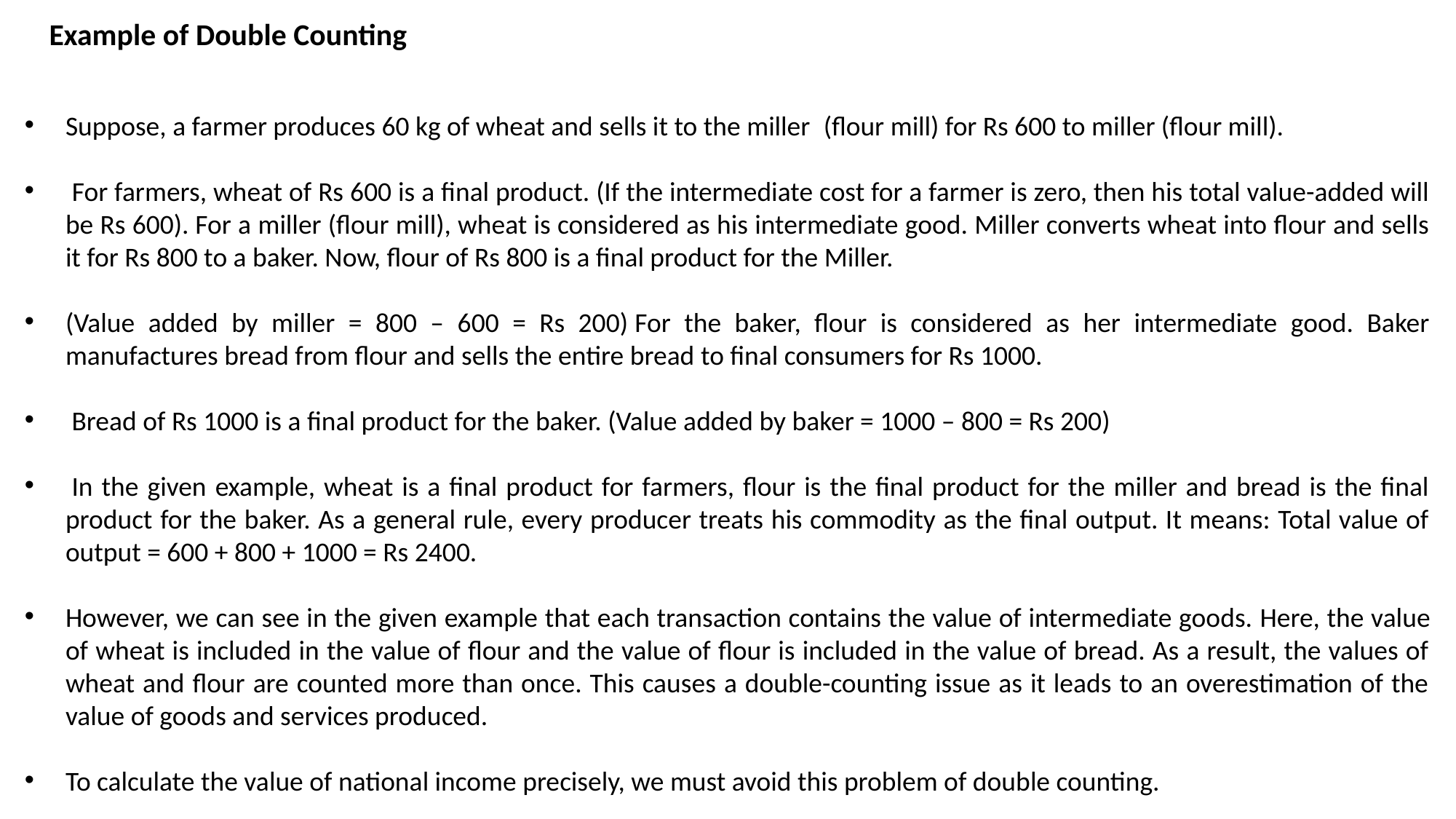

Example of Double Counting

Suppose, a farmer produces 60 kg of wheat and sells it to the miller  (flour mill) for Rs 600 to miller (flour mill).

 For farmers, wheat of Rs 600 is a final product. (If the intermediate cost for a farmer is zero, then his total value-added will be Rs 600). For a miller (flour mill), wheat is considered as his intermediate good. Miller converts wheat into flour and sells it for Rs 800 to a baker. Now, flour of Rs 800 is a final product for the Miller.

(Value added by miller = 800 – 600 = Rs 200) For the baker, flour is considered as her intermediate good. Baker manufactures bread from flour and sells the entire bread to final consumers for Rs 1000.

 Bread of Rs 1000 is a final product for the baker. (Value added by baker = 1000 – 800 = Rs 200)

 In the given example, wheat is a final product for farmers, flour is the final product for the miller and bread is the final product for the baker. As a general rule, every producer treats his commodity as the final output. It means: Total value of output = 600 + 800 + 1000 = Rs 2400.

However, we can see in the given example that each transaction contains the value of intermediate goods. Here, the value of wheat is included in the value of flour and the value of flour is included in the value of bread. As a result, the values of wheat and flour are counted more than once. This causes a double-counting issue as it leads to an overestimation of the value of goods and services produced.

To calculate the value of national income precisely, we must avoid this problem of double counting.